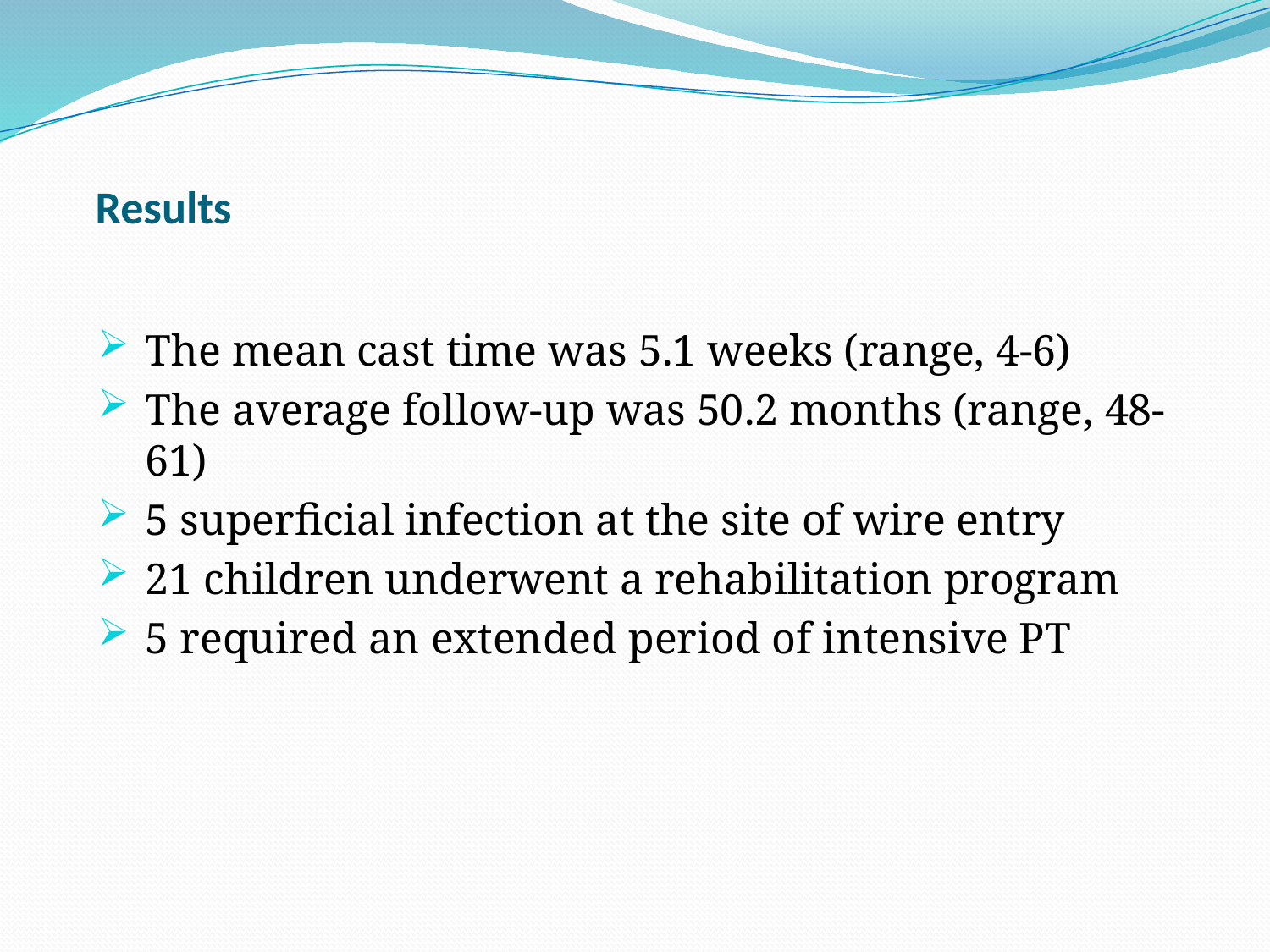

# Results
The mean cast time was 5.1 weeks (range, 4-6)
The average follow-up was 50.2 months (range, 48-61)
5 superficial infection at the site of wire entry
21 children underwent a rehabilitation program
5 required an extended period of intensive PT